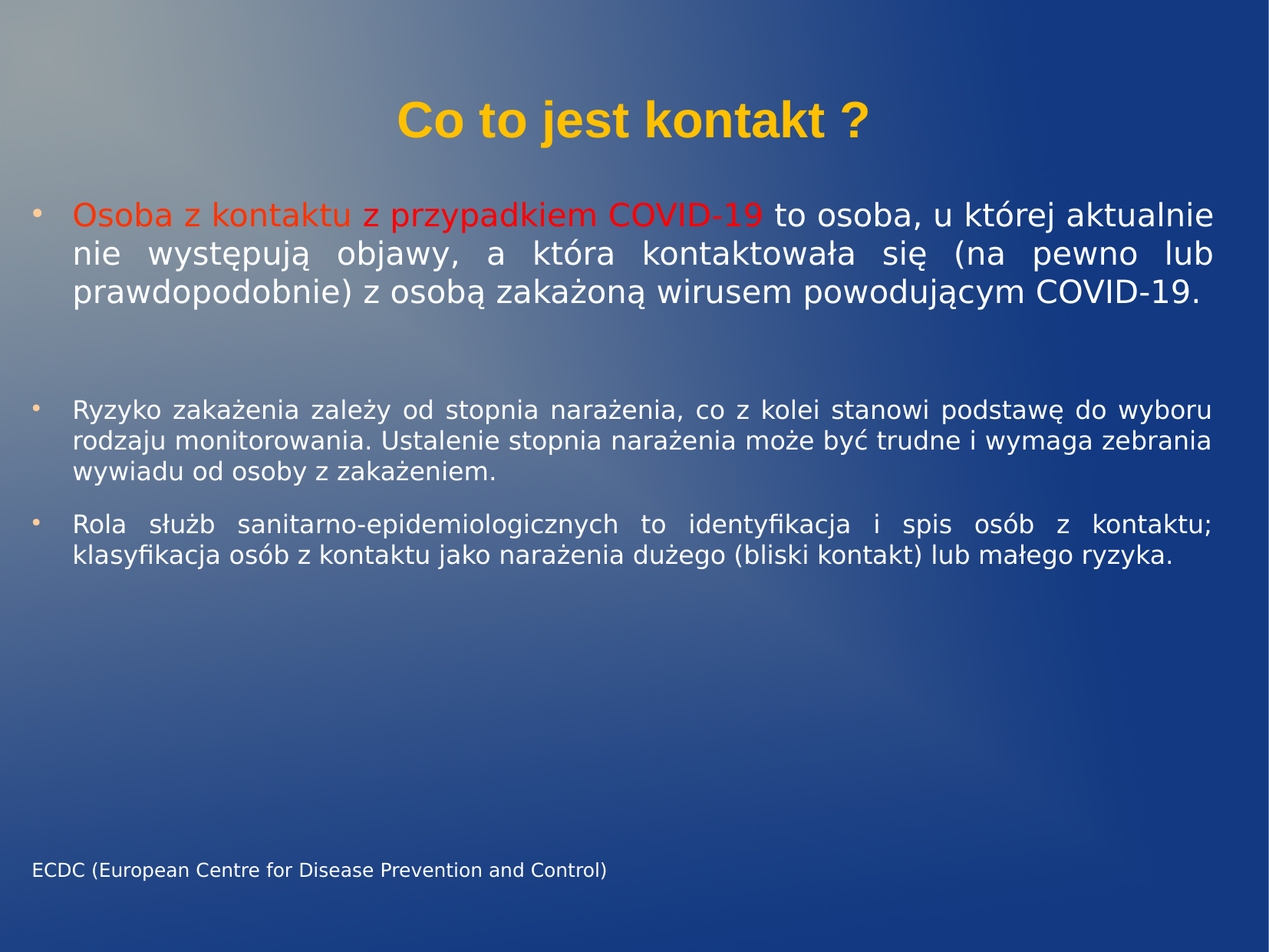

Co to jest kontakt ?
Osoba z kontaktu z przypadkiem COVID-19 to osoba, u której aktualnie nie występują objawy, a która kontaktowała się (na pewno lub prawdopodobnie) z osobą zakażoną wirusem powodującym COVID-19.

Ryzyko zakażenia zależy od stopnia narażenia, co z kolei stanowi podstawę do wyboru rodzaju monitorowania. Ustalenie stopnia narażenia może być trudne i wymaga zebrania wywiadu od osoby z zakażeniem.
Rola służb sanitarno-epidemiologicznych to identyfikacja i spis osób z kontaktu; klasyfikacja osób z kontaktu jako narażenia dużego (bliski kontakt) lub małego ryzyka.

ECDC (European Centre for Disease Prevention and Control)